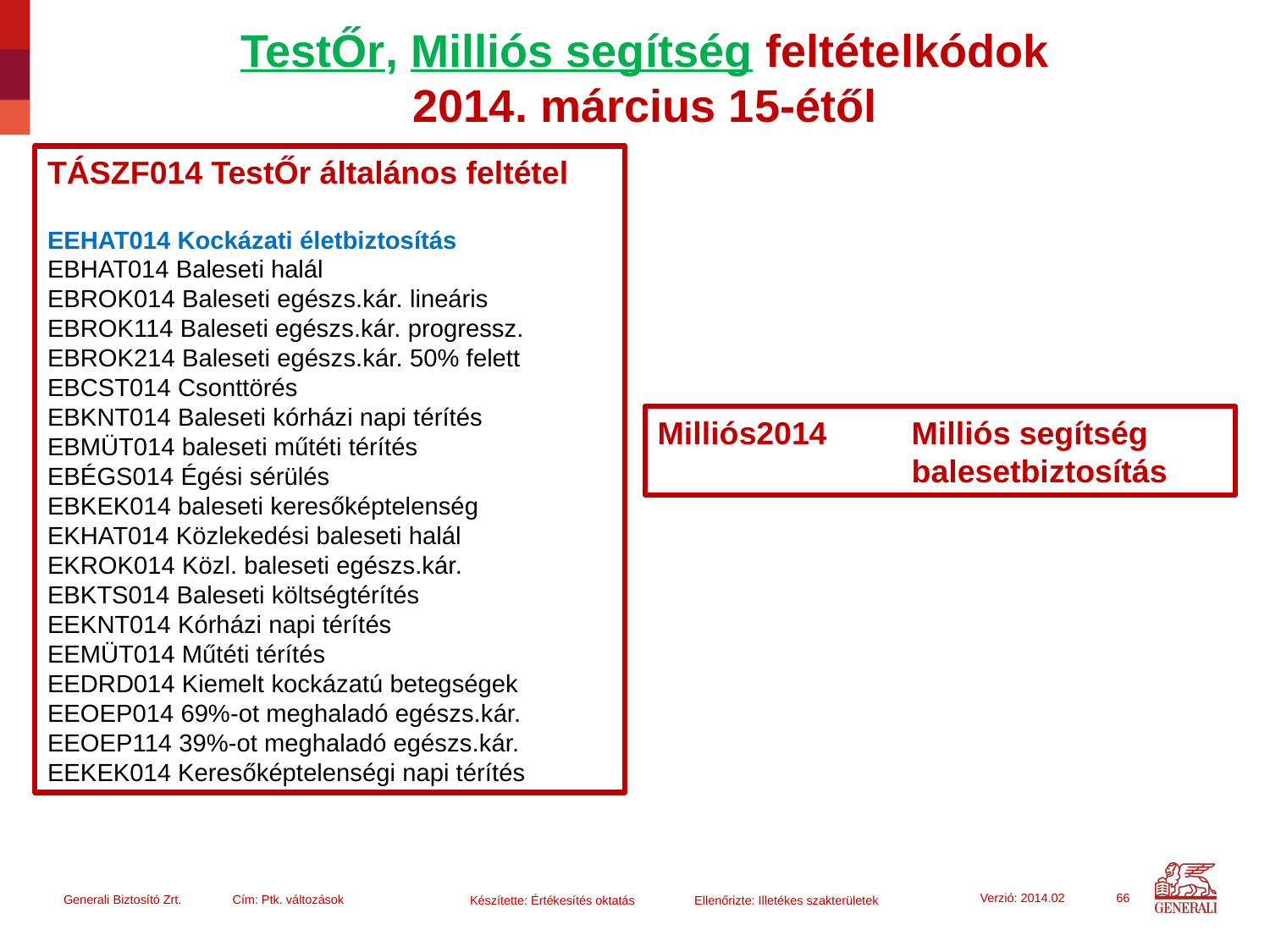

# TestŐr, Milliós segítség feltételkódok 2014. március 15-étől
TÁSZF014 TestŐr általános feltétel

EEHAT014 Kockázati életbiztosítás
EBHAT014 Baleseti halál
EBROK014 Baleseti egészs.kár. lineáris
EBROK114 Baleseti egészs.kár. progressz.
EBROK214 Baleseti egészs.kár. 50% felett
EBCST014 Csonttörés
EBKNT014 Baleseti kórházi napi térítés
EBMÜT014 baleseti műtéti térítés
EBÉGS014 Égési sérülés
EBKEK014 baleseti keresőképtelenség
EKHAT014 Közlekedési baleseti halál
EKROK014 Közl. baleseti egészs.kár.
EBKTS014 Baleseti költségtérítés
EEKNT014 Kórházi napi térítés
EEMÜT014 Műtéti térítés
EEDRD014 Kiemelt kockázatú betegségek
EEOEP014 69%-ot meghaladó egészs.kár.
EEOEP114 39%-ot meghaladó egészs.kár.
EEKEK014 Keresőképtelenségi napi térítés
Milliós2014 	Milliós segítség 			balesetbiztosítás